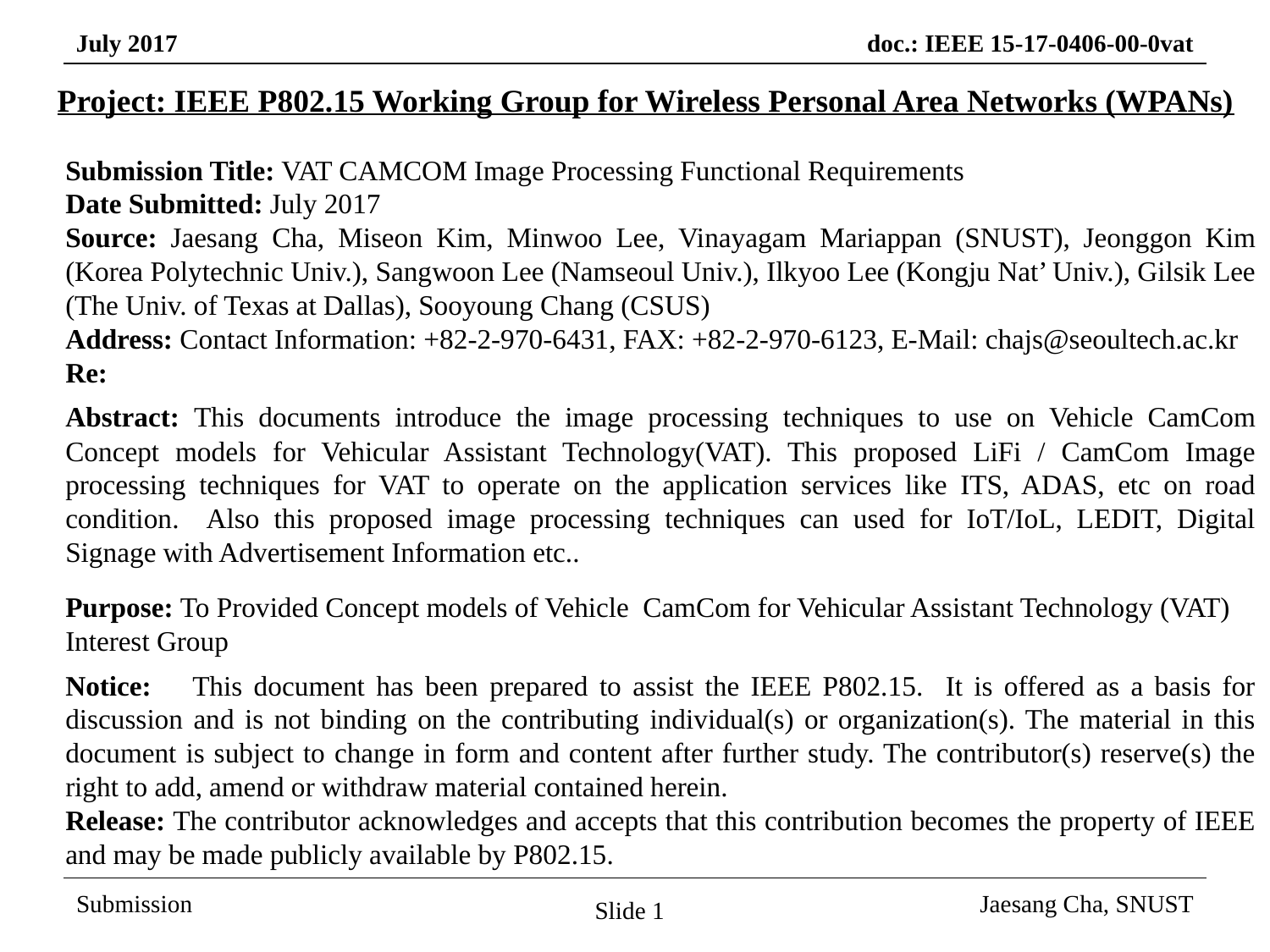

Project: IEEE P802.15 Working Group for Wireless Personal Area Networks (WPANs)

Submission Title: VAT CAMCOM Image Processing Functional Requirements
Date Submitted: July 2017
Source: Jaesang Cha, Miseon Kim, Minwoo Lee, Vinayagam Mariappan (SNUST), Jeonggon Kim (Korea Polytechnic Univ.), Sangwoon Lee (Namseoul Univ.), Ilkyoo Lee (Kongju Nat’ Univ.), Gilsik Lee (The Univ. of Texas at Dallas), Sooyoung Chang (CSUS)
Address: Contact Information: +82-2-970-6431, FAX: +82-2-970-6123, E-Mail: chajs@seoultech.ac.kr Re:
Abstract: This documents introduce the image processing techniques to use on Vehicle CamCom Concept models for Vehicular Assistant Technology(VAT). This proposed LiFi / CamCom Image processing techniques for VAT to operate on the application services like ITS, ADAS, etc on road condition.  Also this proposed image processing techniques can used for IoT/IoL, LEDIT, Digital Signage with Advertisement Information etc..
Purpose: To Provided Concept models of Vehicle  CamCom for Vehicular Assistant Technology (VAT) Interest Group
Notice:	This document has been prepared to assist the IEEE P802.15.  It is offered as a basis for discussion and is not binding on the contributing individual(s) or organization(s). The material in this document is subject to change in form and content after further study. The contributor(s) reserve(s) the right to add, amend or withdraw material contained herein.
Release: The contributor acknowledges and accepts that this contribution becomes the property of IEEE and may be made publicly available by P802.15.
Slide 1